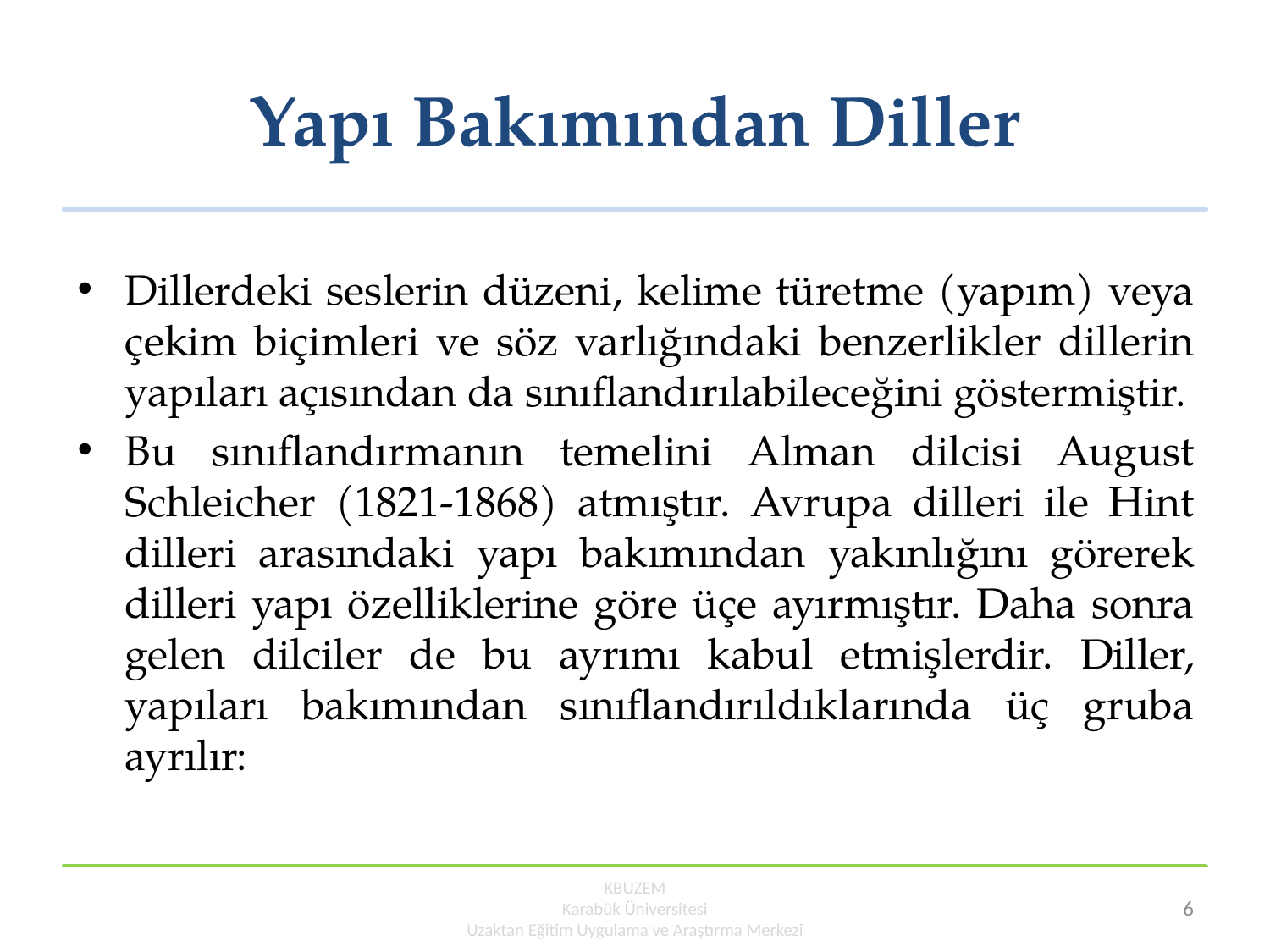

# Yapı Bakımından Diller
Dillerdeki seslerin düzeni, kelime türetme (yapım) veya çekim biçimleri ve söz varlığındaki benzerlikler dillerin yapıları açısından da sınıflandırılabileceğini göstermiştir.
Bu sınıflandırmanın temelini Alman dilcisi August Schleicher (1821-1868) atmıştır. Avrupa dilleri ile Hint dilleri arasındaki yapı bakımından yakınlığını görerek dilleri yapı özelliklerine göre üçe ayırmıştır. Daha sonra gelen dilciler de bu ayrımı kabul etmişlerdir. Diller, yapıları bakımından sınıflandırıldıklarında üç gruba ayrılır:
KBUZEM
Karabük Üniversitesi
Uzaktan Eğitim Uygulama ve Araştırma Merkezi
6